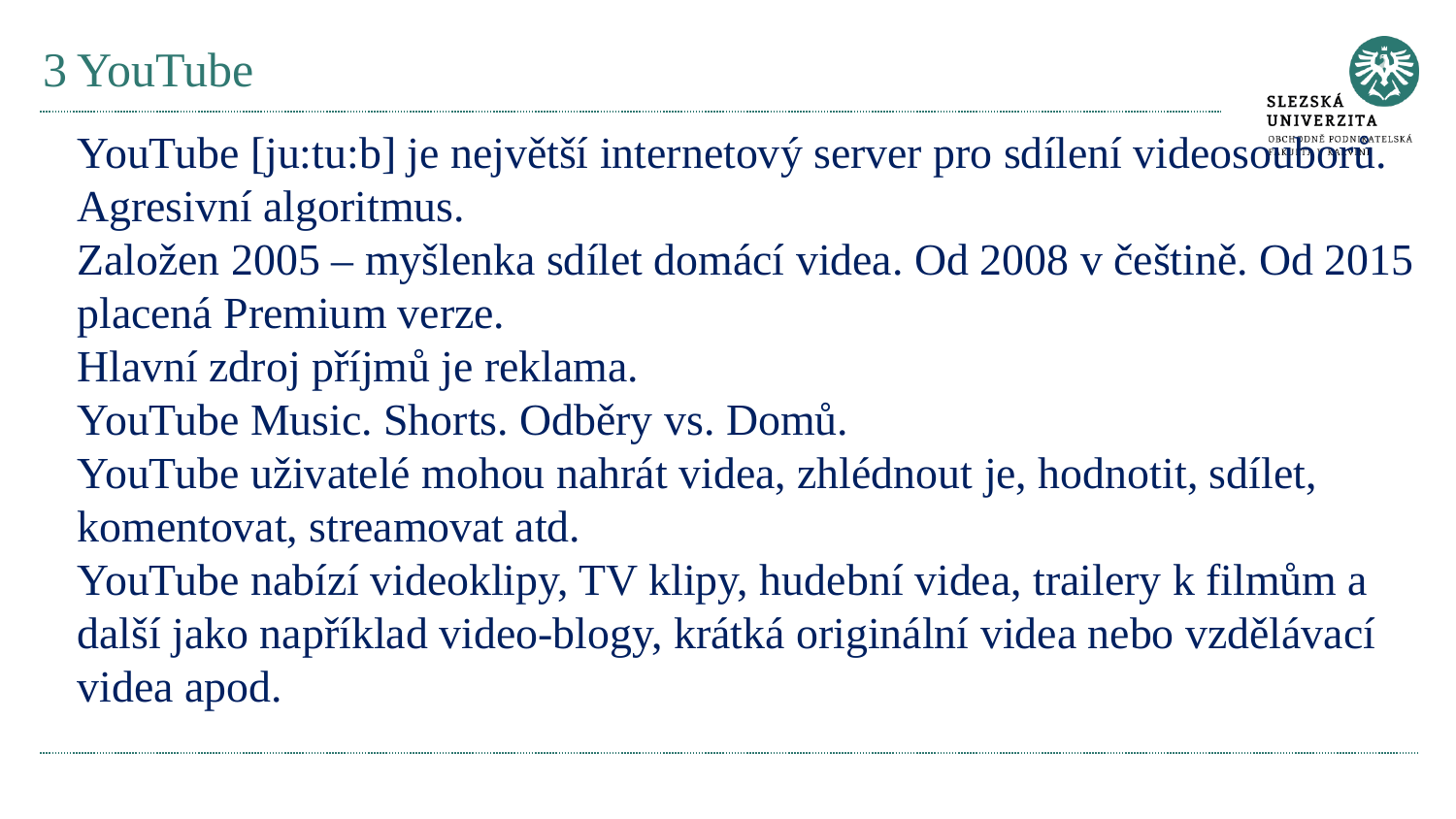

# 3 YouTube
YouTube [ju:tu:b] je největší internetový server pro sdílení videosouborů. Agresivní algoritmus.
Založen 2005 – myšlenka sdílet domácí videa. Od 2008 v češtině. Od 2015 placená Premium verze.
Hlavní zdroj příjmů je reklama.
YouTube Music. Shorts. Odběry vs. Domů.
YouTube uživatelé mohou nahrát videa, zhlédnout je, hodnotit, sdílet, komentovat, streamovat atd.
YouTube nabízí videoklipy, TV klipy, hudební videa, trailery k filmům a další jako například video-blogy, krátká originální videa nebo vzdělávací videa apod.